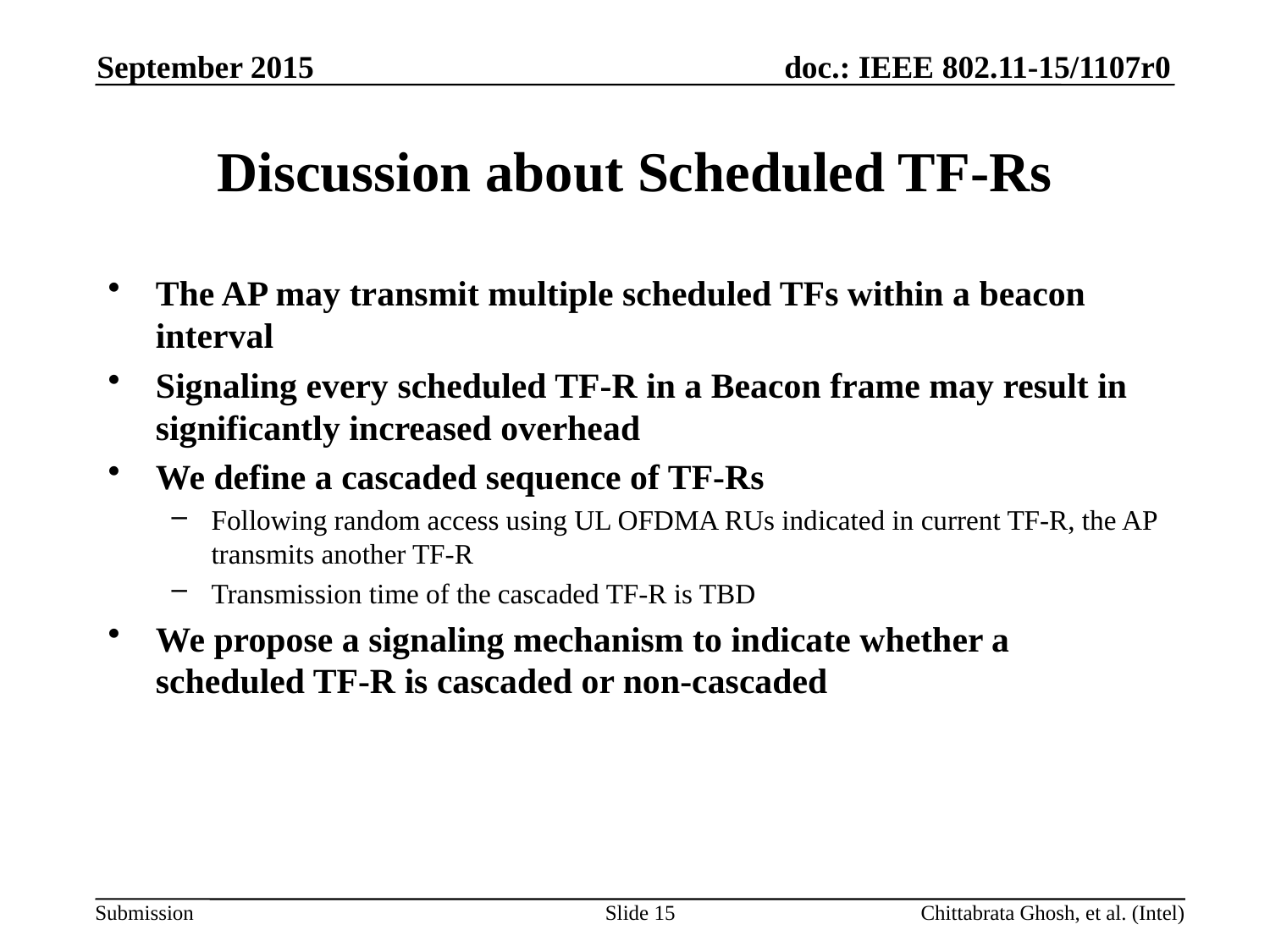

September 2015
# Discussion about Scheduled TF-Rs
The AP may transmit multiple scheduled TFs within a beacon interval
Signaling every scheduled TF-R in a Beacon frame may result in significantly increased overhead
We define a cascaded sequence of TF-Rs
Following random access using UL OFDMA RUs indicated in current TF-R, the AP transmits another TF-R
Transmission time of the cascaded TF-R is TBD
We propose a signaling mechanism to indicate whether a scheduled TF-R is cascaded or non-cascaded

Slide 15
Chittabrata Ghosh, et al. (Intel)